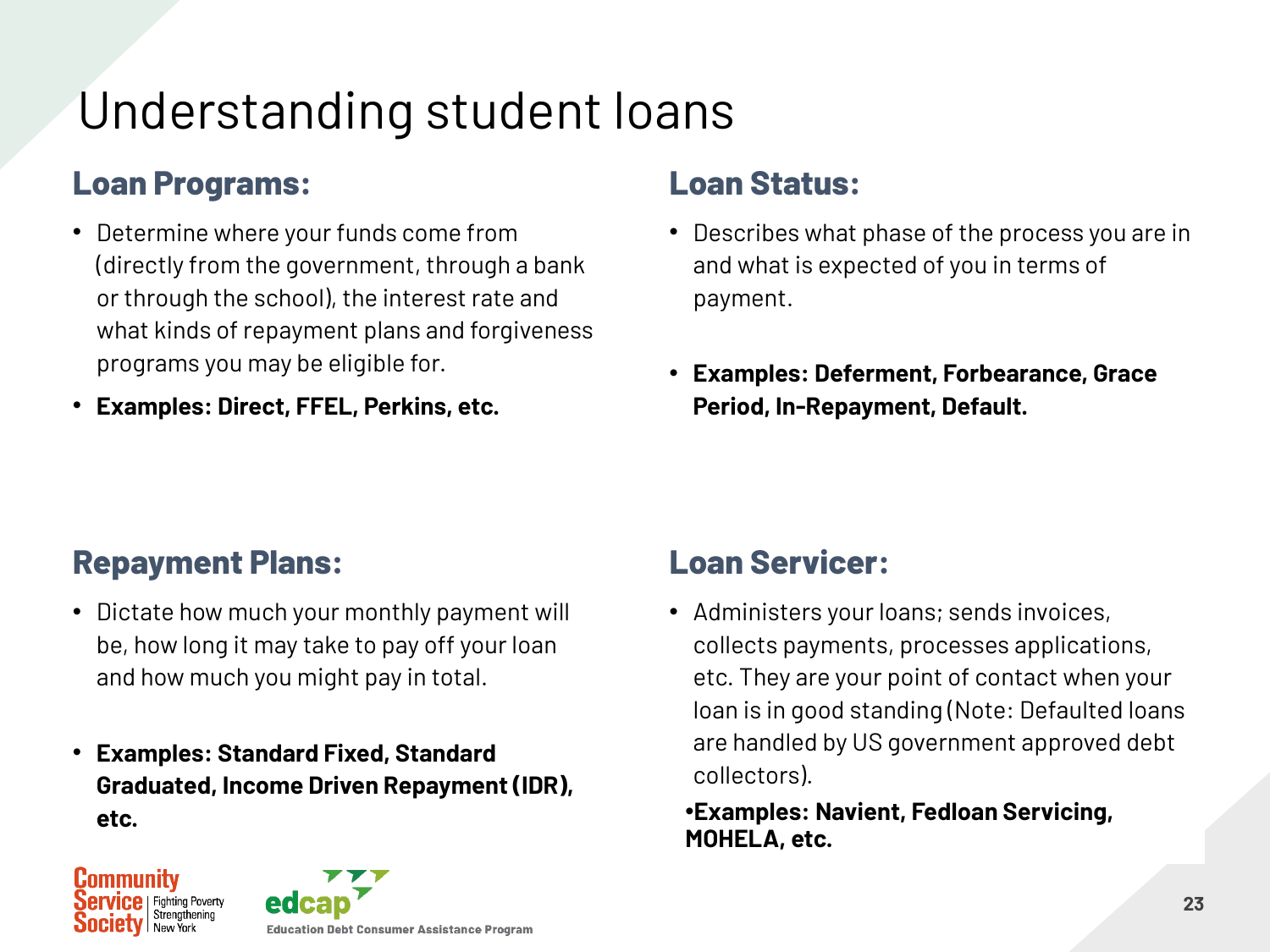

# Understanding student loans
Loan Programs:
Determine where your funds come from (directly from the government, through a bank or through the school), the interest rate and what kinds of repayment plans and forgiveness programs you may be eligible for.
Examples: Direct, FFEL, Perkins, etc.
Loan Status:
Describes what phase of the process you are in and what is expected of you in terms of payment.
Examples: Deferment, Forbearance, Grace Period, In-Repayment, Default.
Repayment Plans:
Dictate how much your monthly payment will be, how long it may take to pay off your loan and how much you might pay in total.
Examples: Standard Fixed, Standard Graduated, Income Driven Repayment (IDR), etc.
Loan Servicer:
Administers your loans; sends invoices, collects payments, processes applications, etc. They are your point of contact when your loan is in good standing (Note: Defaulted loans are handled by US government approved debt collectors).
Examples: Navient, Fedloan Servicing, MOHELA, etc.

23